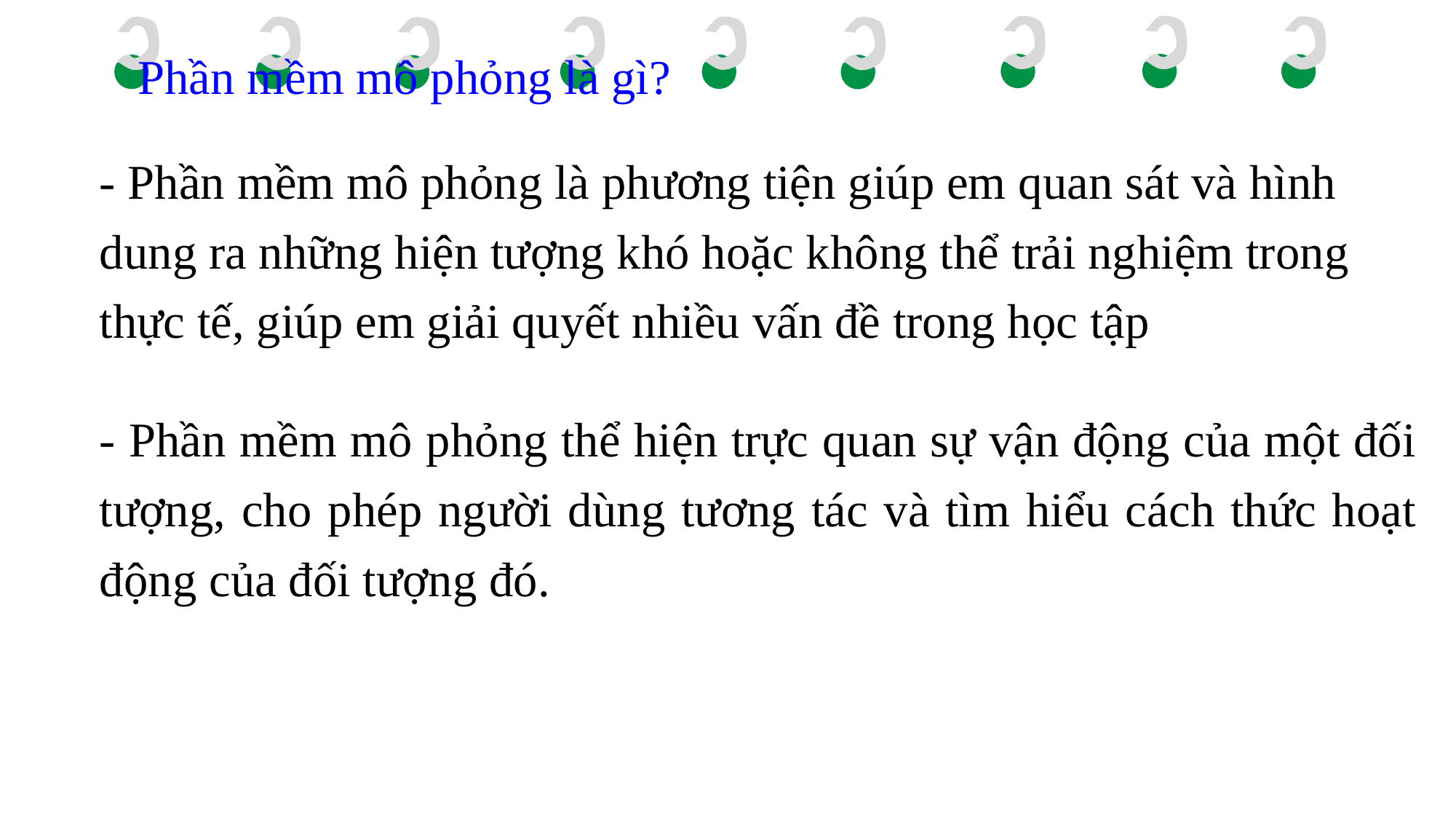

Phần mềm mô phỏng là gì?
- Phần mềm mô phỏng là phương tiện giúp em quan sát và hình dung ra những hiện tượng khó hoặc không thể trải nghiệm trong thực tế, giúp em giải quyết nhiều vấn đề trong học tập
- Phần mềm mô phỏng thể hiện trực quan sự vận động của một đối tượng, cho phép người dùng tương tác và tìm hiểu cách thức hoạt động của đối tượng đó.